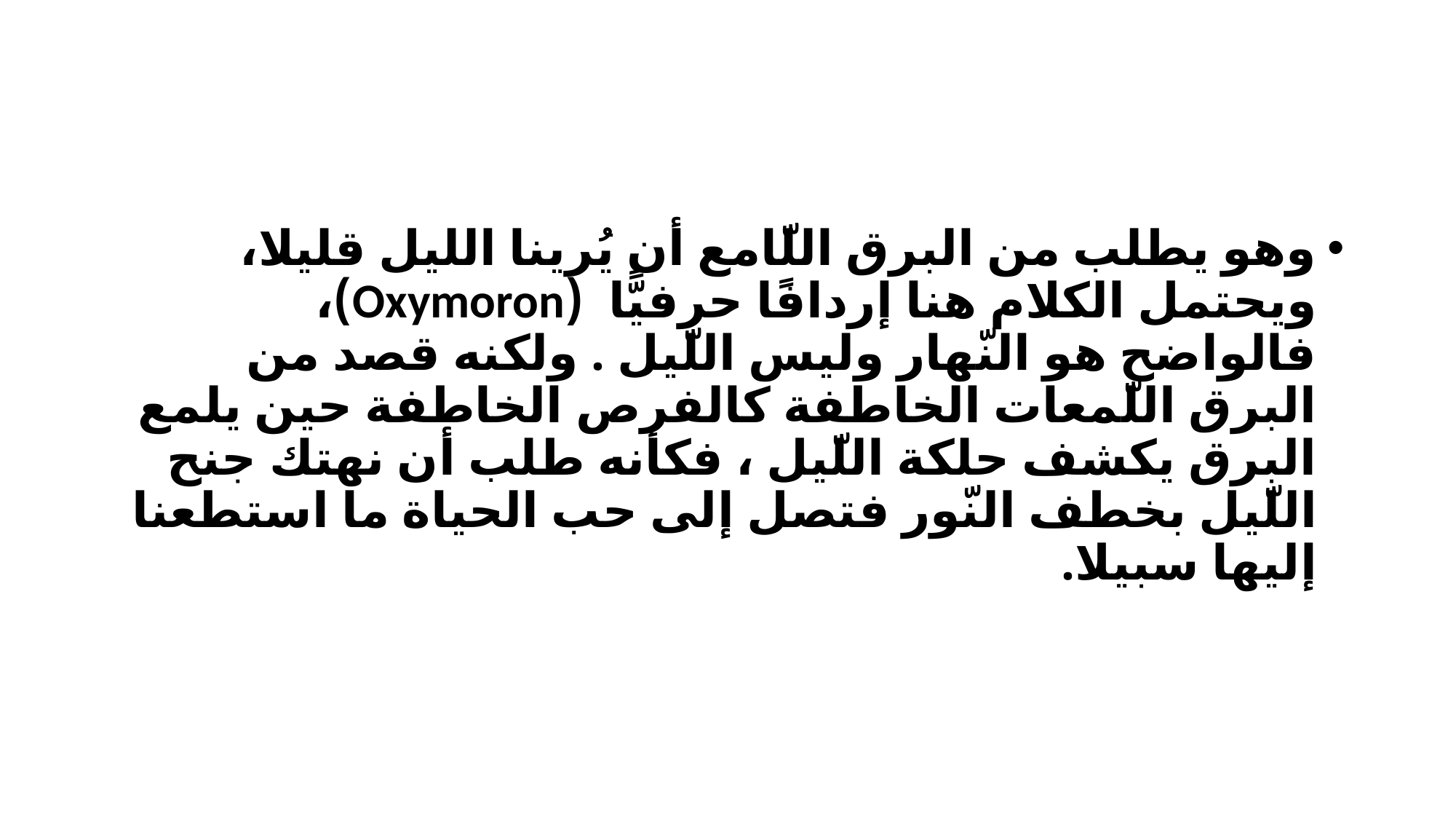

#
وهو يطلب من البرق اللّامع أن يُرينا الليل قليلا، ويحتمل الكلام هنا إردافًا حرفيًّا  (Oxymoron)، فالواضح هو النّهار وليس اللّيل . ولكنه قصد من البرق اللّمعات الخاطفة كالفرص الخاطفة حين يلمع البرق يكشف حلكة اللّيل ، فكأنه طلب أن نهتك جنح اللّيل بخطف النّور فتصل إلى حب الحياة ما استطعنا إليها سبيلا.